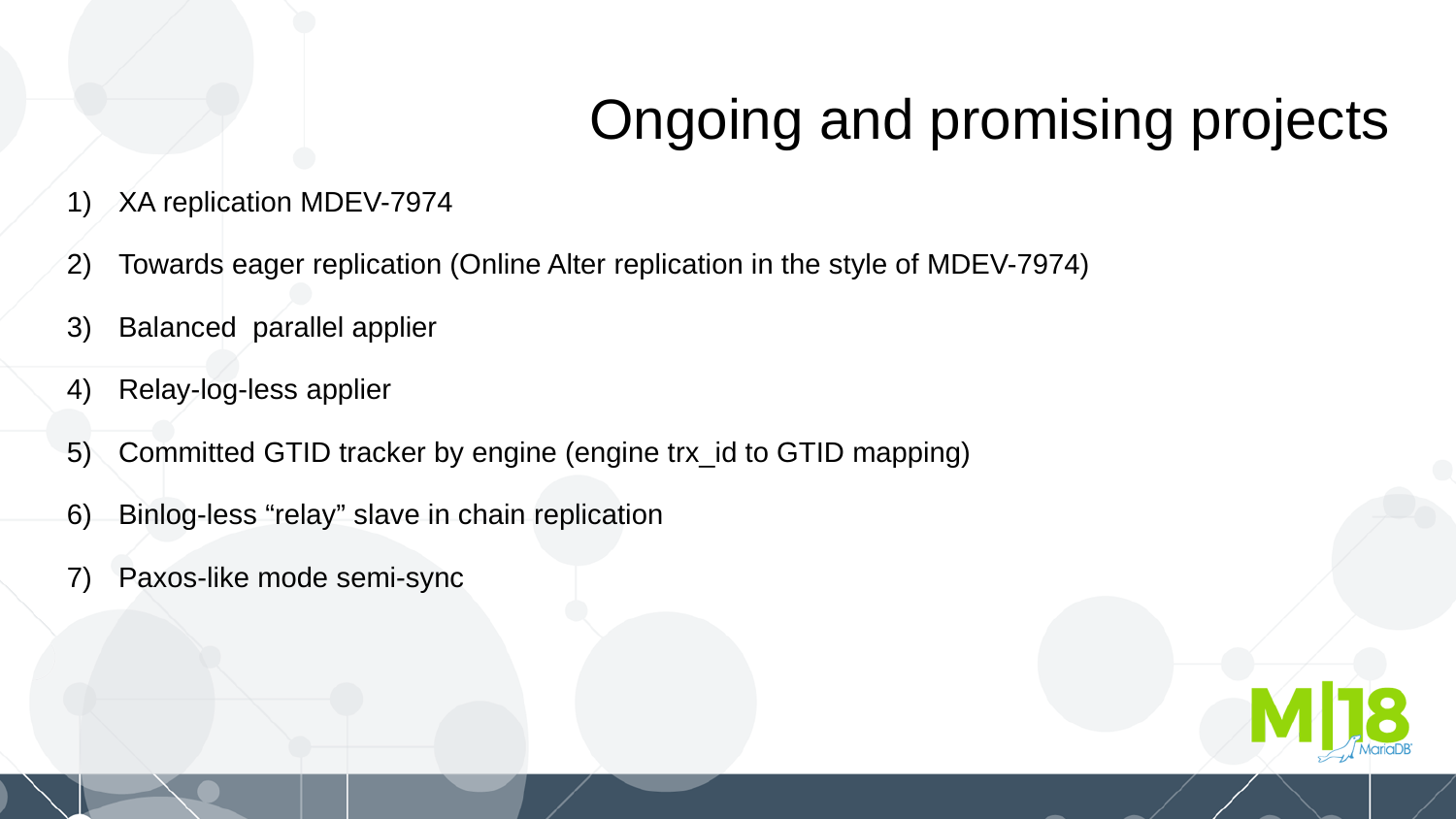

Ongoing and promising projects
XA replication MDEV-7974
Towards eager replication (Online Alter replication in the style of MDEV-7974)
Balanced  parallel applier
Relay-log-less applier
Committed GTID tracker by engine (engine trx_id to GTID mapping)
Binlog-less “relay” slave in chain replication
Paxos-like mode semi-sync